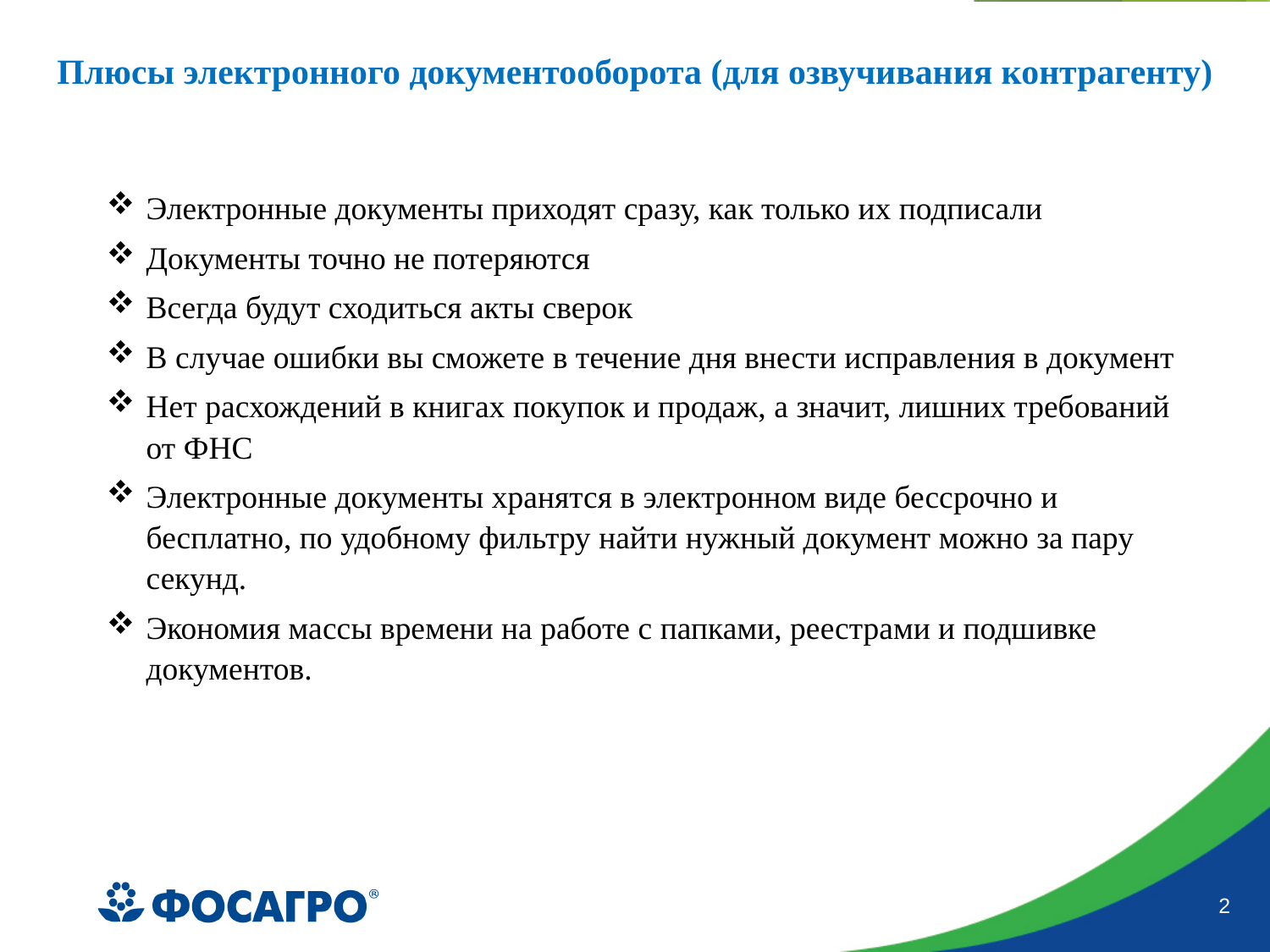

Плюсы электронного документооборота (для озвучивания контрагенту)

Электронные документы приходят сразу, как только их подписали
Документы точно не потеряются
Всегда будут сходиться акты сверок
В случае ошибки вы сможете в течение дня внести исправления в документ
Нет расхождений в книгах покупок и продаж, а значит, лишних требований от ФНС
Электронные документы хранятся в электронном виде бессрочно и бесплатно, по удобному фильтру найти нужный документ можно за пару секунд.
Экономия массы времени на работе с папками, реестрами и подшивке документов.